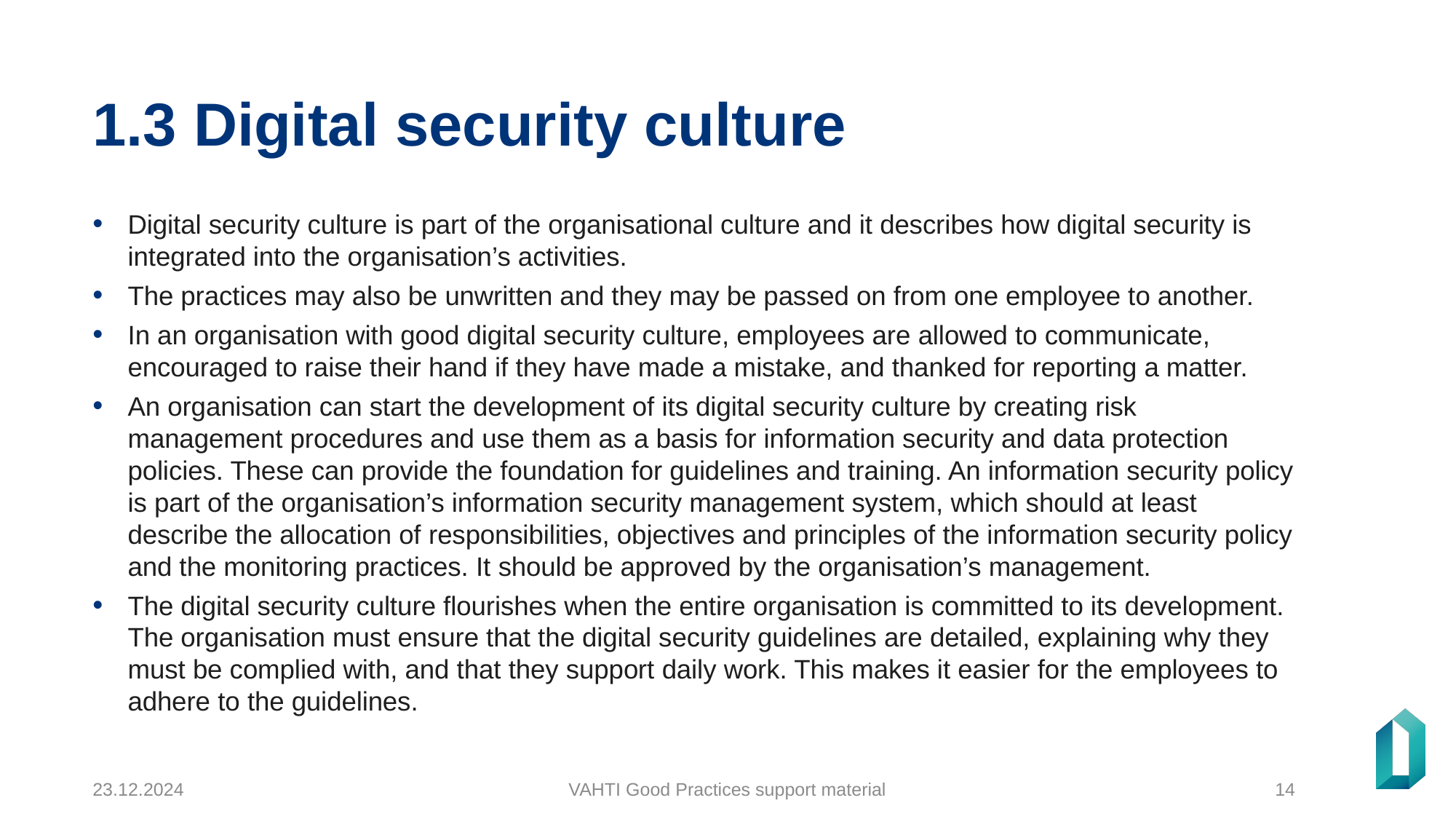

# 1.3 Digital security culture
Digital security culture is part of the organisational culture and it describes how digital security is integrated into the organisation’s activities.
The practices may also be unwritten and they may be passed on from one employee to another.
In an organisation with good digital security culture, employees are allowed to communicate, encouraged to raise their hand if they have made a mistake, and thanked for reporting a matter.
An organisation can start the development of its digital security culture by creating risk management procedures and use them as a basis for information security and data protection policies. These can provide the foundation for guidelines and training. An information security policy is part of the organisation’s information security management system, which should at least describe the allocation of responsibilities, objectives and principles of the information security policy and the monitoring practices. It should be approved by the organisation’s management.
The digital security culture flourishes when the entire organisation is committed to its development. The organisation must ensure that the digital security guidelines are detailed, explaining why they must be complied with, and that they support daily work. This makes it easier for the employees to adhere to the guidelines.

23.12.2024
VAHTI Good Practices support material
14